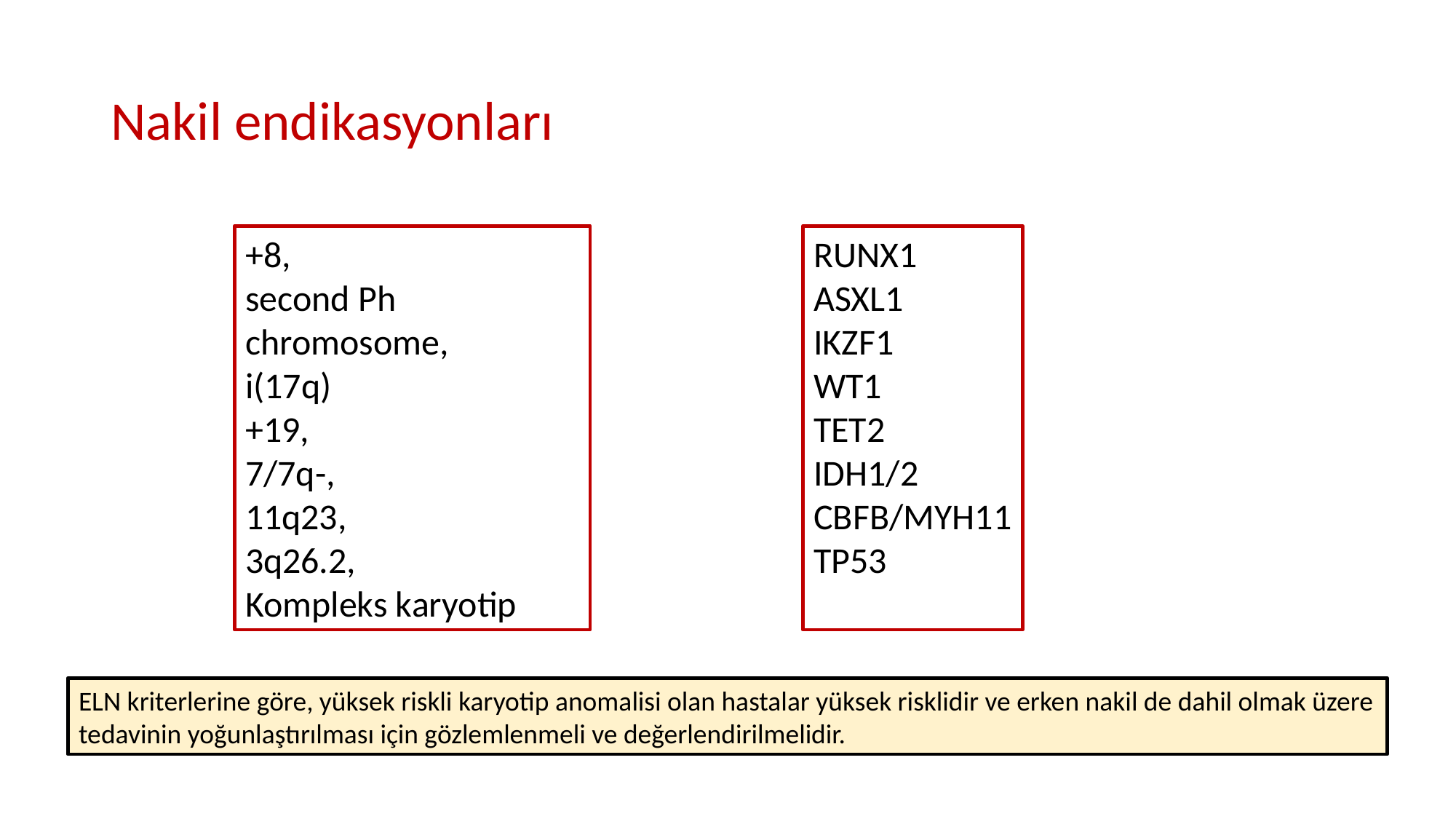

# Nakil endikasyonları
+8,
second Ph chromosome,
i(17q)
+19,
7/7q-,
11q23,
3q26.2,
Kompleks karyotip
RUNX1
ASXL1
IKZF1
WT1
TET2
IDH1/2
CBFB/MYH11
TP53

ELN kriterlerine göre, yüksek riskli karyotip anomalisi olan hastalar yüksek risklidir ve erken nakil de dahil olmak üzere tedavinin yoğunlaştırılması için gözlemlenmeli ve değerlendirilmelidir.